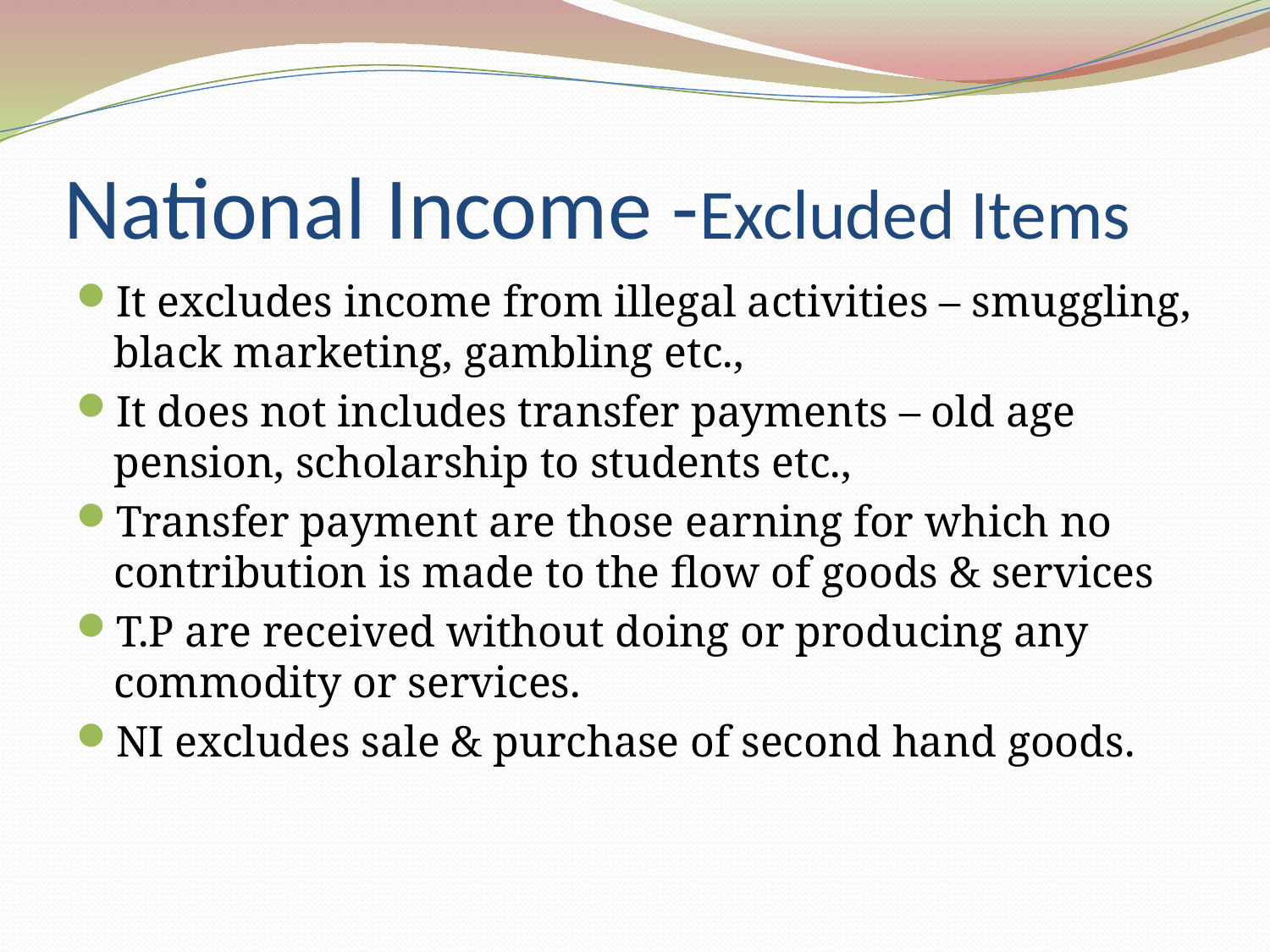

# National Income -Excluded Items
It excludes income from illegal activities – smuggling, black marketing, gambling etc.,
It does not includes transfer payments – old age pension, scholarship to students etc.,
Transfer payment are those earning for which no contribution is made to the flow of goods & services
T.P are received without doing or producing any commodity or services.
NI excludes sale & purchase of second hand goods.